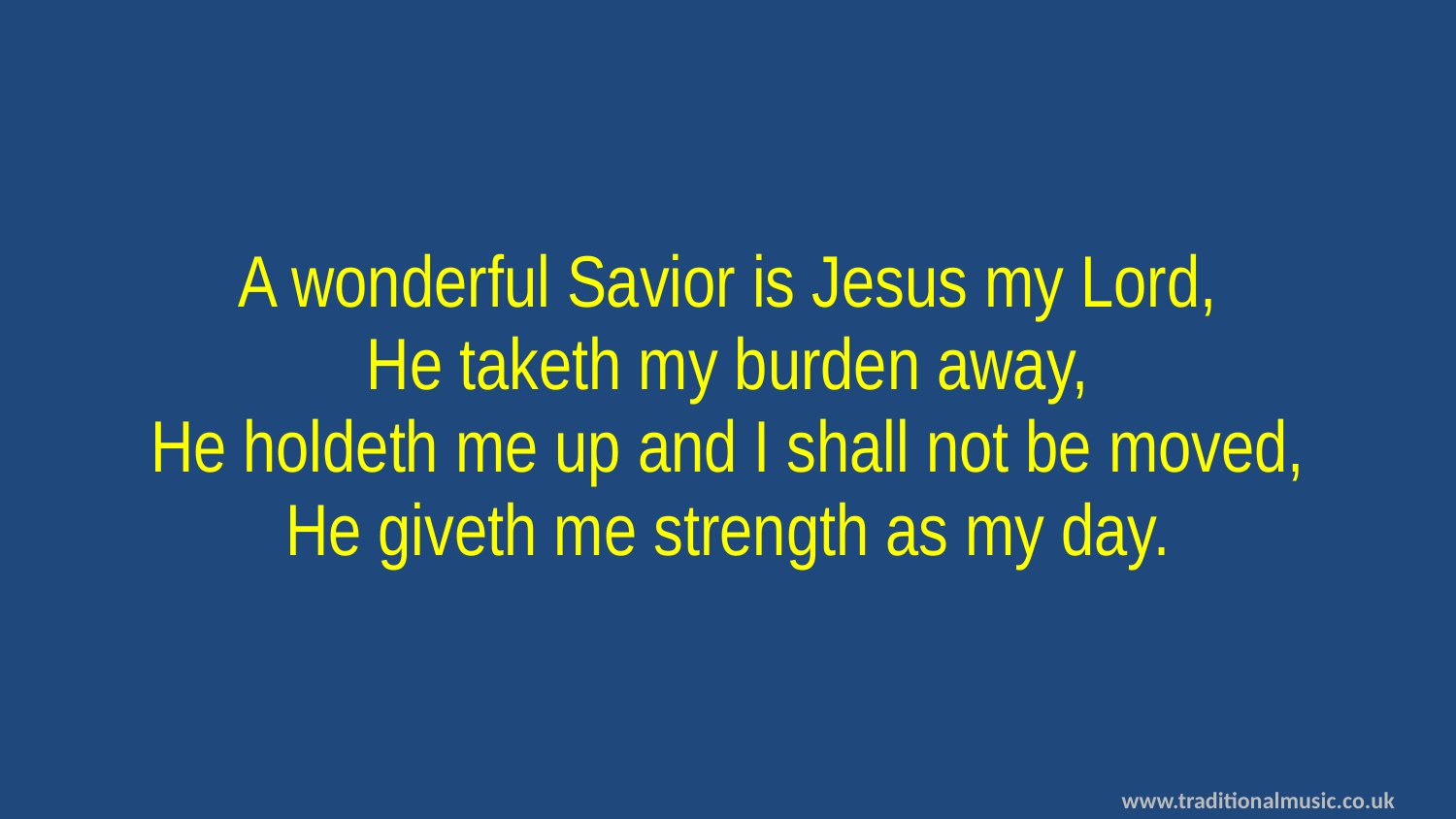

A wonderful Savior is Jesus my Lord,
He taketh my burden away,
He holdeth me up and I shall not be moved,
He giveth me strength as my day.